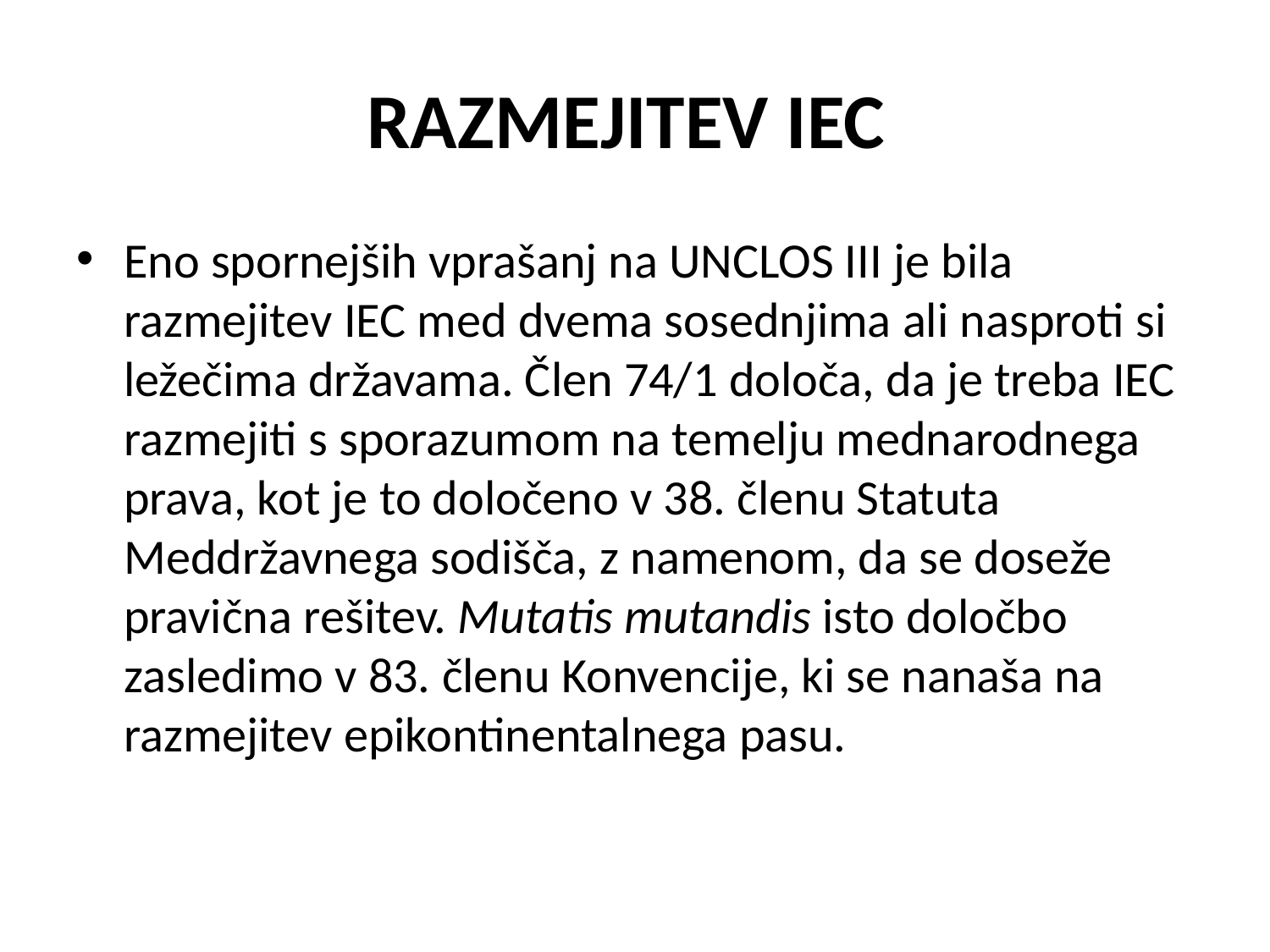

# RAZMEJITEV IEC
Eno spornejših vprašanj na UNCLOS III je bila razmejitev IEC med dvema sosednjima ali nasproti si ležečima državama. Člen 74/1 določa, da je treba IEC razmejiti s sporazumom na temelju mednarodnega prava, kot je to določeno v 38. členu Statuta Meddržavnega sodišča, z namenom, da se doseže pravična rešitev. Mutatis mutandis isto določbo zasledimo v 83. členu Konvencije, ki se nanaša na razmejitev epikontinentalnega pasu.